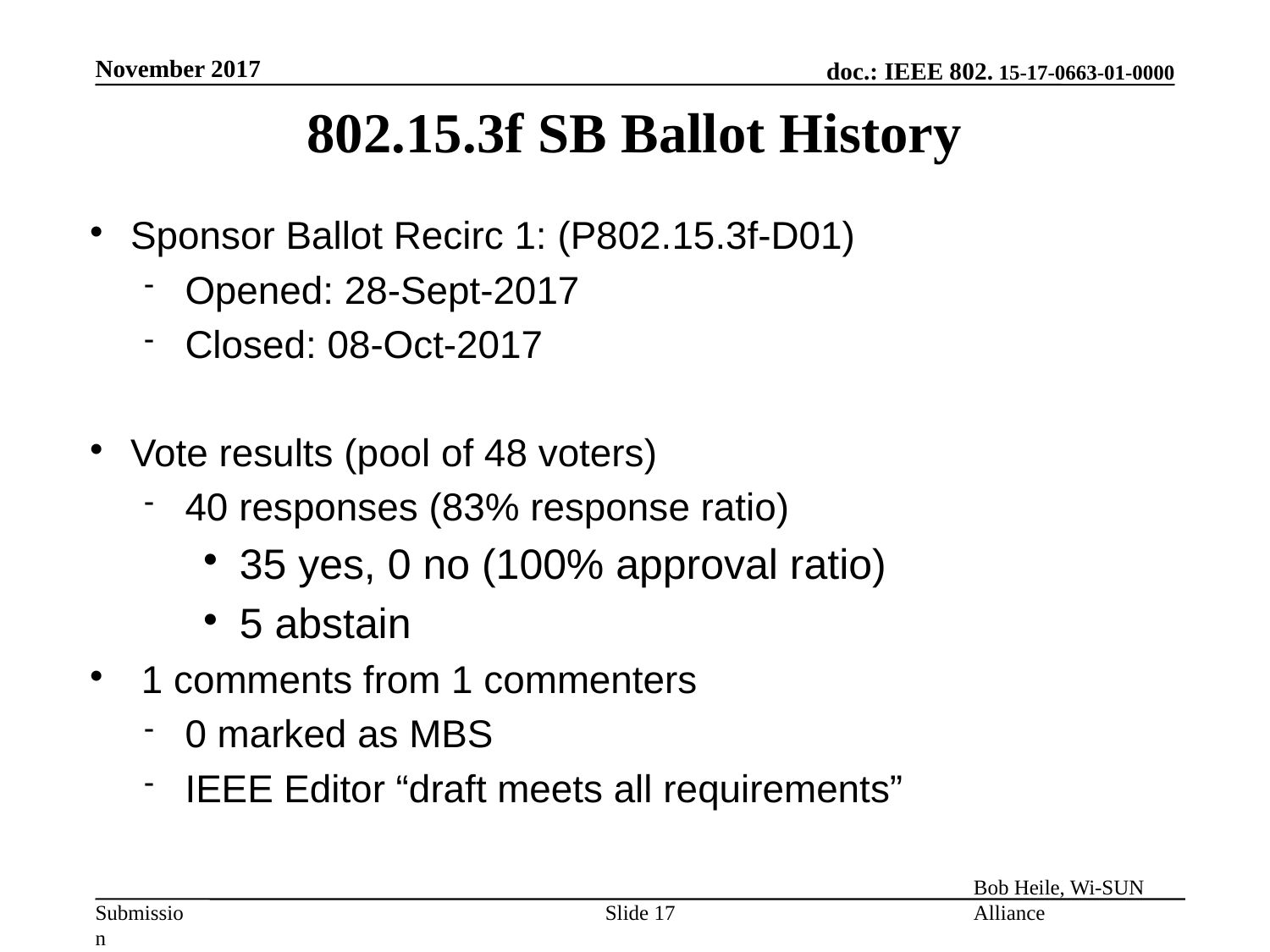

November 2017
802.15.3f SB Ballot History
Sponsor Ballot Recirc 1: (P802.15.3f-D01)
Opened: 28-Sept-2017
Closed: 08-Oct-2017

Vote results (pool of 48 voters)
40 responses (83% response ratio)
35 yes, 0 no (100% approval ratio)
5 abstain
 1 comments from 1 commenters
0 marked as MBS
IEEE Editor “draft meets all requirements”
Slide 17
Bob Heile, Wi-SUN Alliance